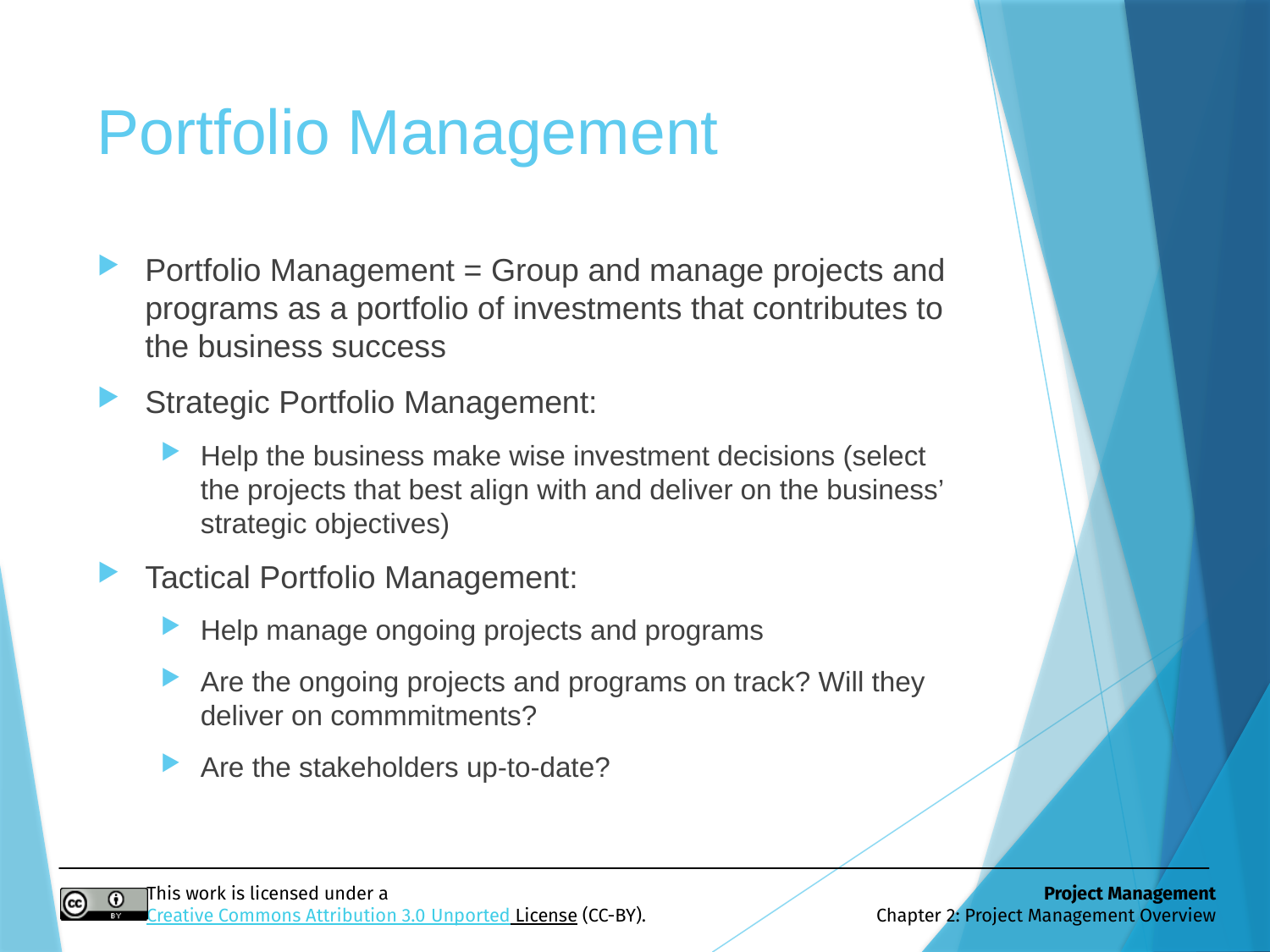

# Portfolio Management
Portfolio Management = Group and manage projects and programs as a portfolio of investments that contributes to the business success
Strategic Portfolio Management:
Help the business make wise investment decisions (select the projects that best align with and deliver on the business’ strategic objectives)
Tactical Portfolio Management:
Help manage ongoing projects and programs
Are the ongoing projects and programs on track? Will they deliver on commmitments?
Are the stakeholders up-to-date?